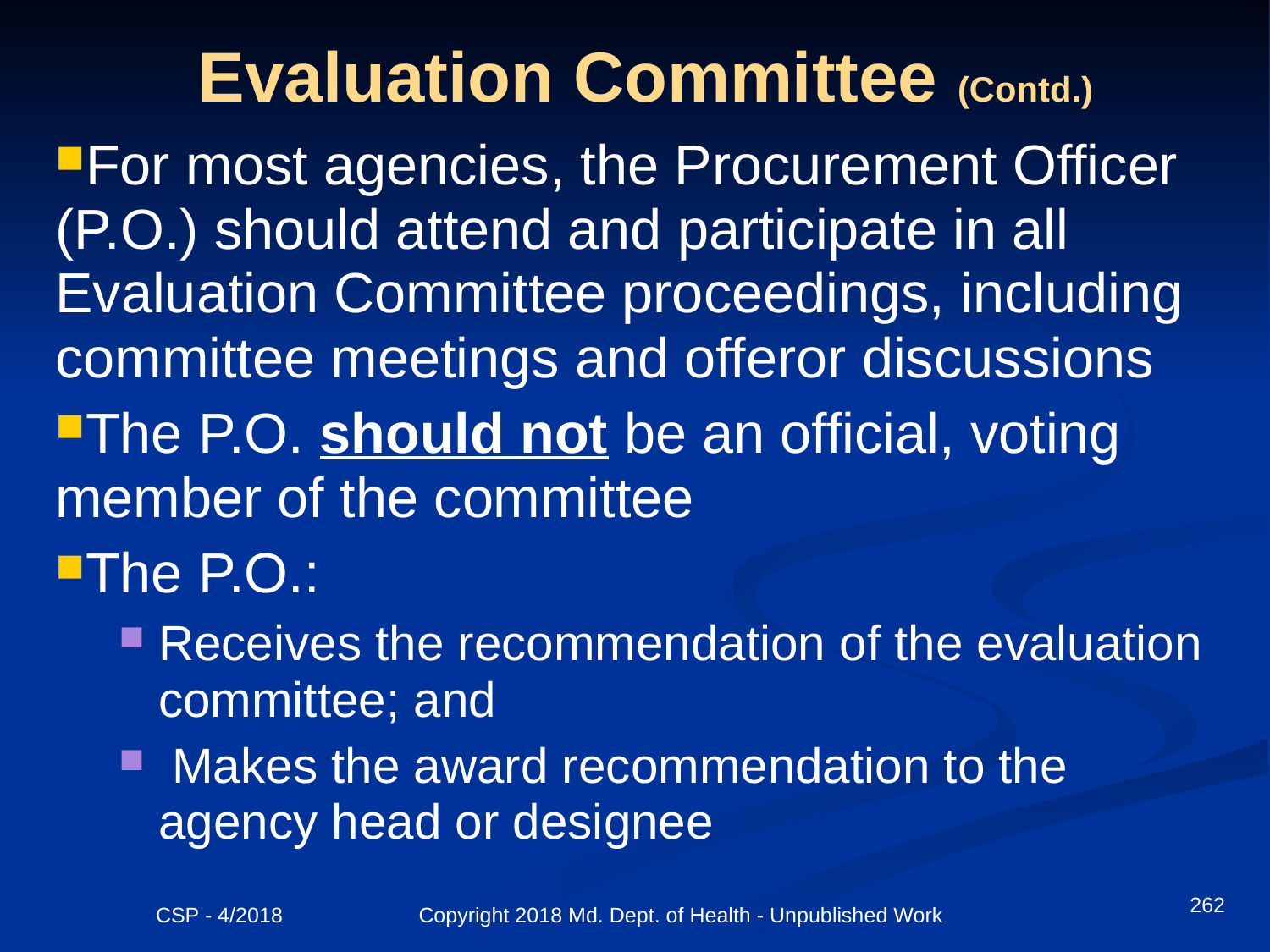

# Evaluation Committee (Contd.)
For most agencies, the Procurement Officer (P.O.) should attend and participate in all Evaluation Committee proceedings, including committee meetings and offeror discussions
The P.O. should not be an official, voting member of the committee
The P.O.:
Receives the recommendation of the evaluation committee; and
 Makes the award recommendation to the agency head or designee
262
CSP - 4/2018                       Copyright 2018 Md. Dept. of Health - Unpublished Work